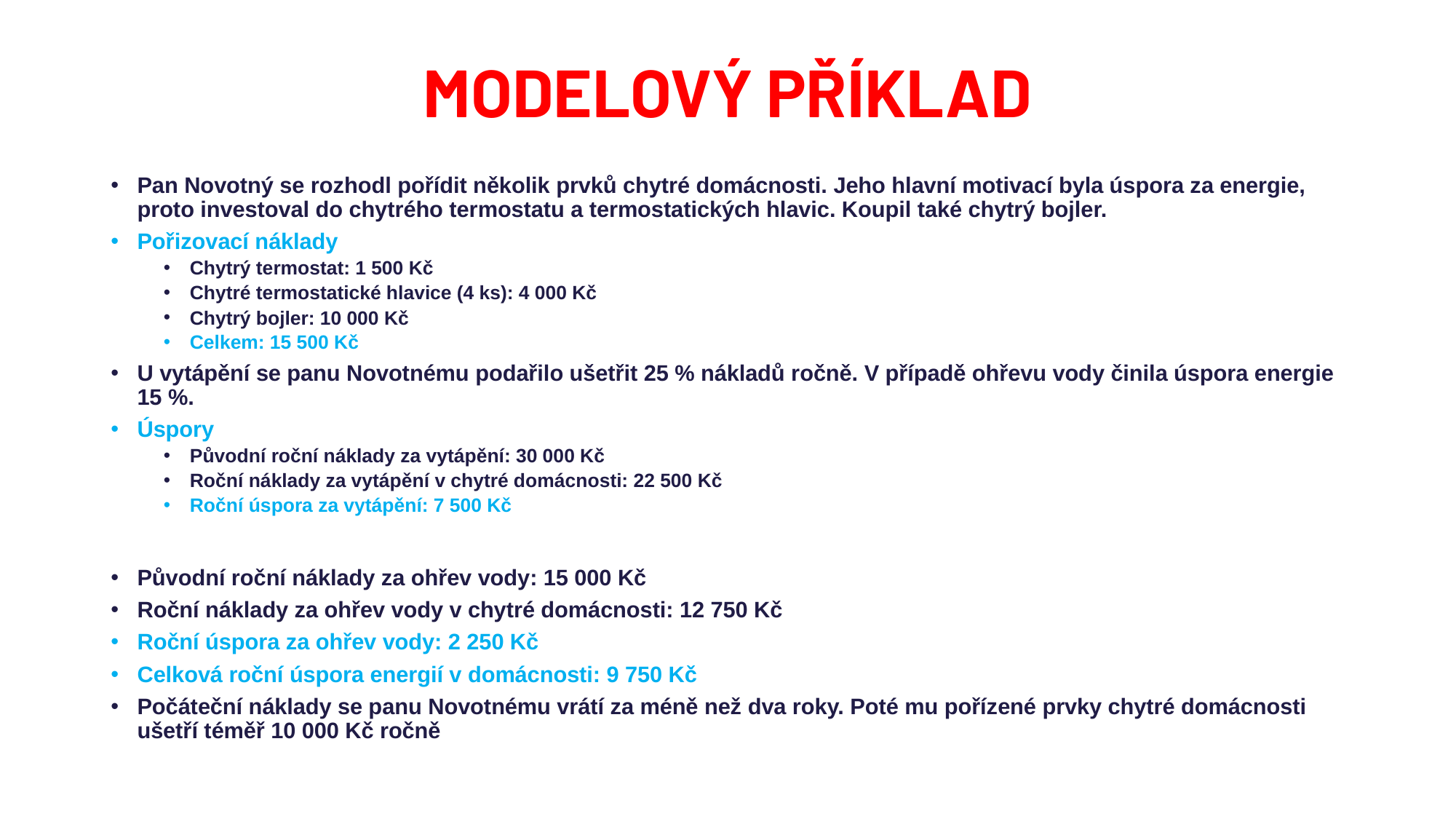

# MODELOVÝ PŘÍKLAD
Pan Novotný se rozhodl pořídit několik prvků chytré domácnosti. Jeho hlavní motivací byla úspora za energie, proto investoval do chytrého termostatu a termostatických hlavic. Koupil také chytrý bojler.
Pořizovací náklady
Chytrý termostat: 1 500 Kč
Chytré termostatické hlavice (4 ks): 4 000 Kč
Chytrý bojler: 10 000 Kč
Celkem: 15 500 Kč
U vytápění se panu Novotnému podařilo ušetřit 25 % nákladů ročně. V případě ohřevu vody činila úspora energie 15 %.
Úspory
Původní roční náklady za vytápění: 30 000 Kč
Roční náklady za vytápění v chytré domácnosti: 22 500 Kč
Roční úspora za vytápění: 7 500 Kč
Původní roční náklady za ohřev vody: 15 000 Kč
Roční náklady za ohřev vody v chytré domácnosti: 12 750 Kč
Roční úspora za ohřev vody: 2 250 Kč
Celková roční úspora energií v domácnosti: 9 750 Kč
Počáteční náklady se panu Novotnému vrátí za méně než dva roky. Poté mu pořízené prvky chytré domácnosti ušetří téměř 10 000 Kč ročně